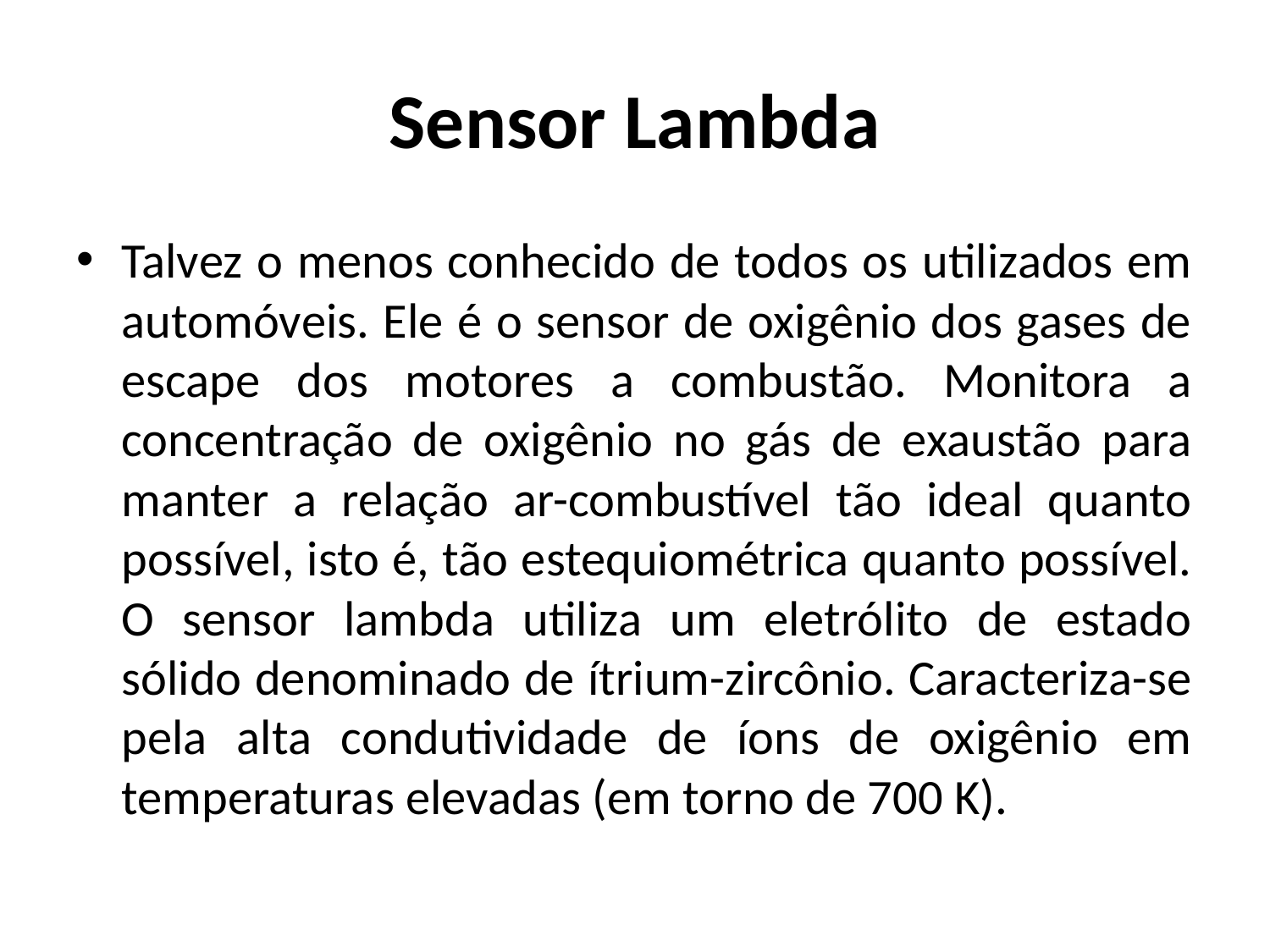

# Sensor Lambda
Talvez o menos conhecido de todos os utilizados em automóveis. Ele é o sensor de oxigênio dos gases de escape dos motores a combustão. Monitora a concentração de oxigênio no gás de exaustão para manter a relação ar-combustível tão ideal quanto possível, isto é, tão estequiométrica quanto possível. O sensor lambda utiliza um eletrólito de estado sólido denominado de ítrium-zircônio. Caracteriza-se pela alta condutividade de íons de oxigênio em temperaturas elevadas (em torno de 700 K).